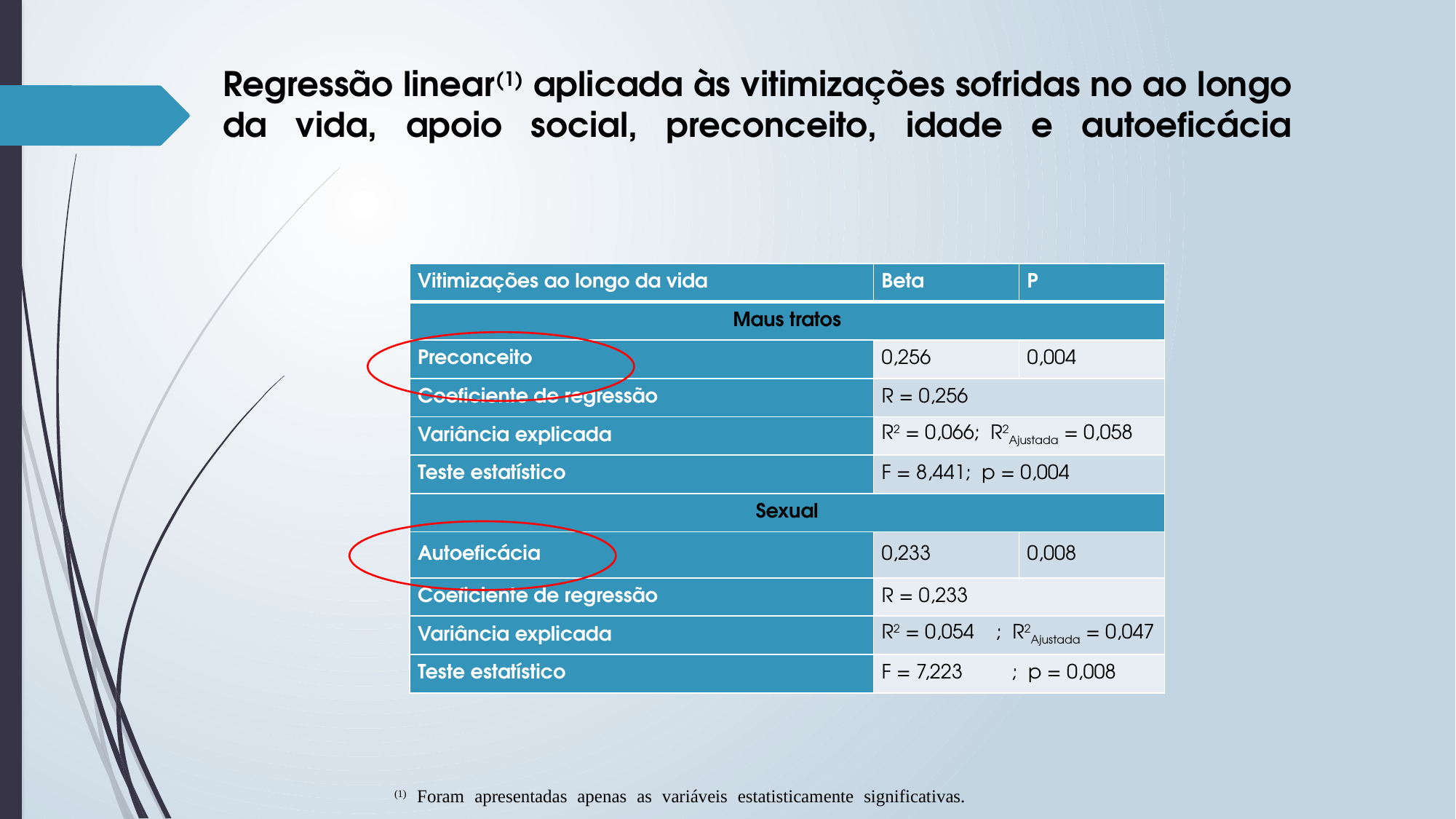

# Regressão linear(1) aplicada às vitimizações sofridas no ao longo da vida, apoio social, preconceito, idade e autoeficácia
| Vitimizações ao longo da vida | Beta | P |
| --- | --- | --- |
| Maus tratos |  |  |
| Preconceito | 0,256 | 0,004 |
| Coeficiente de regressão | R = 0,256 |  |
| Variância explicada | R2 = 0,066; R2Ajustada = 0,058 |  |
| Teste estatístico | F = 8,441; p = 0,004 |  |
| Sexual |  |  |
| Autoeficácia | 0,233 | 0,008 |
| Coeficiente de regressão | R = 0,233 |  |
| Variância explicada | R2 = 0,054 ; R2Ajustada = 0,047 |  |
| Teste estatístico | F = 7,223 ; p = 0,008 |  |

(1) Foram apresentadas apenas as variáveis estatisticamente significativas.